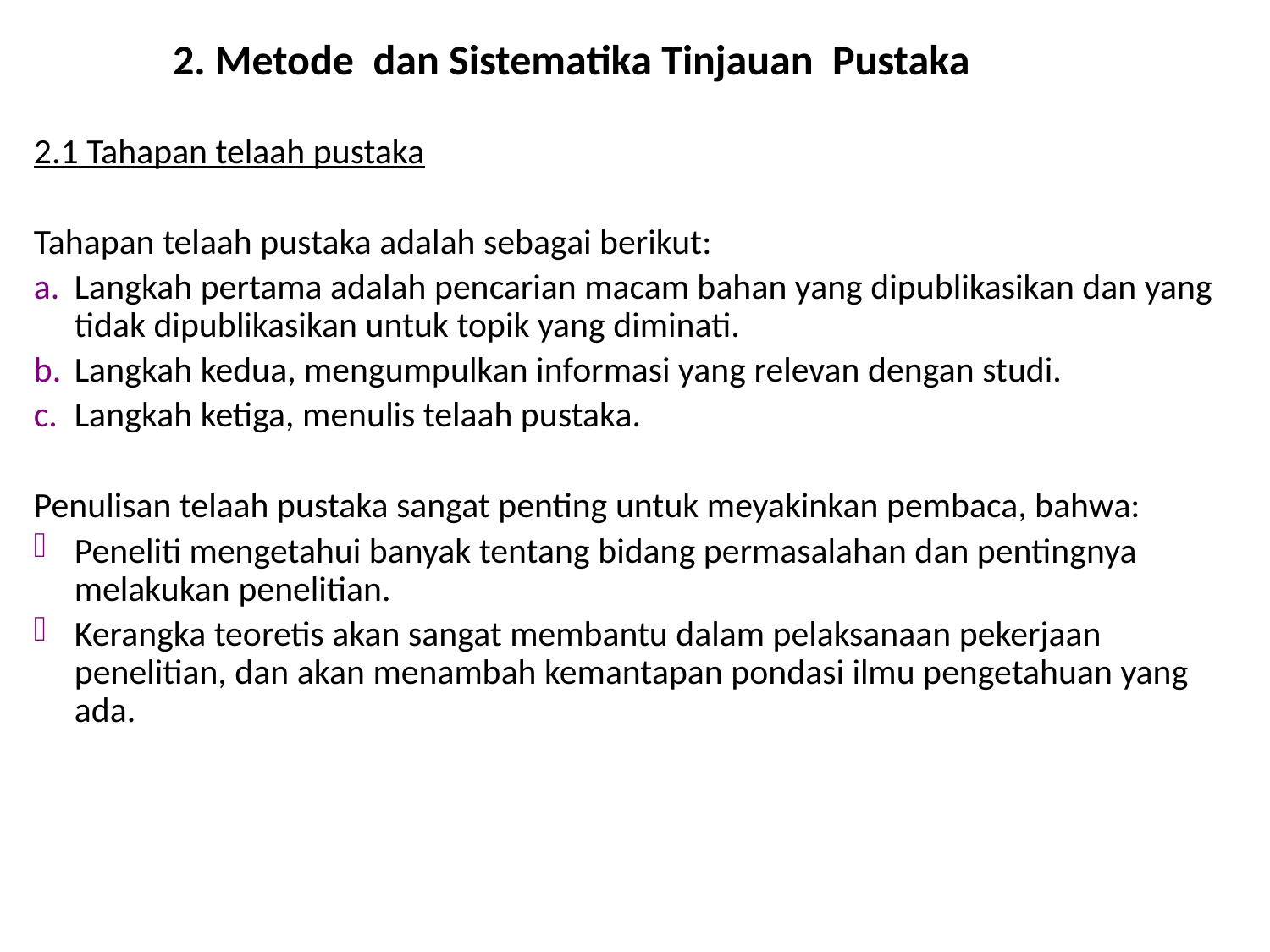

# 2. Metode  dan Sistematika Tinjauan  Pustaka
2.1 Tahapan telaah pustaka

Tahapan telaah pustaka adalah sebagai berikut:
Langkah pertama adalah pencarian macam bahan yang dipublikasikan dan yang tidak dipublikasikan untuk topik yang diminati.
Langkah kedua, mengumpulkan informasi yang relevan dengan studi.
Langkah ketiga, menulis telaah pustaka.

Penulisan telaah pustaka sangat penting untuk meyakinkan pembaca, bahwa:
Peneliti mengetahui banyak tentang bidang permasalahan dan pentingnya melakukan penelitian.
Kerangka teoretis akan sangat membantu dalam pelaksanaan pekerjaan penelitian, dan akan menambah kemantapan pondasi ilmu pengetahuan yang ada.